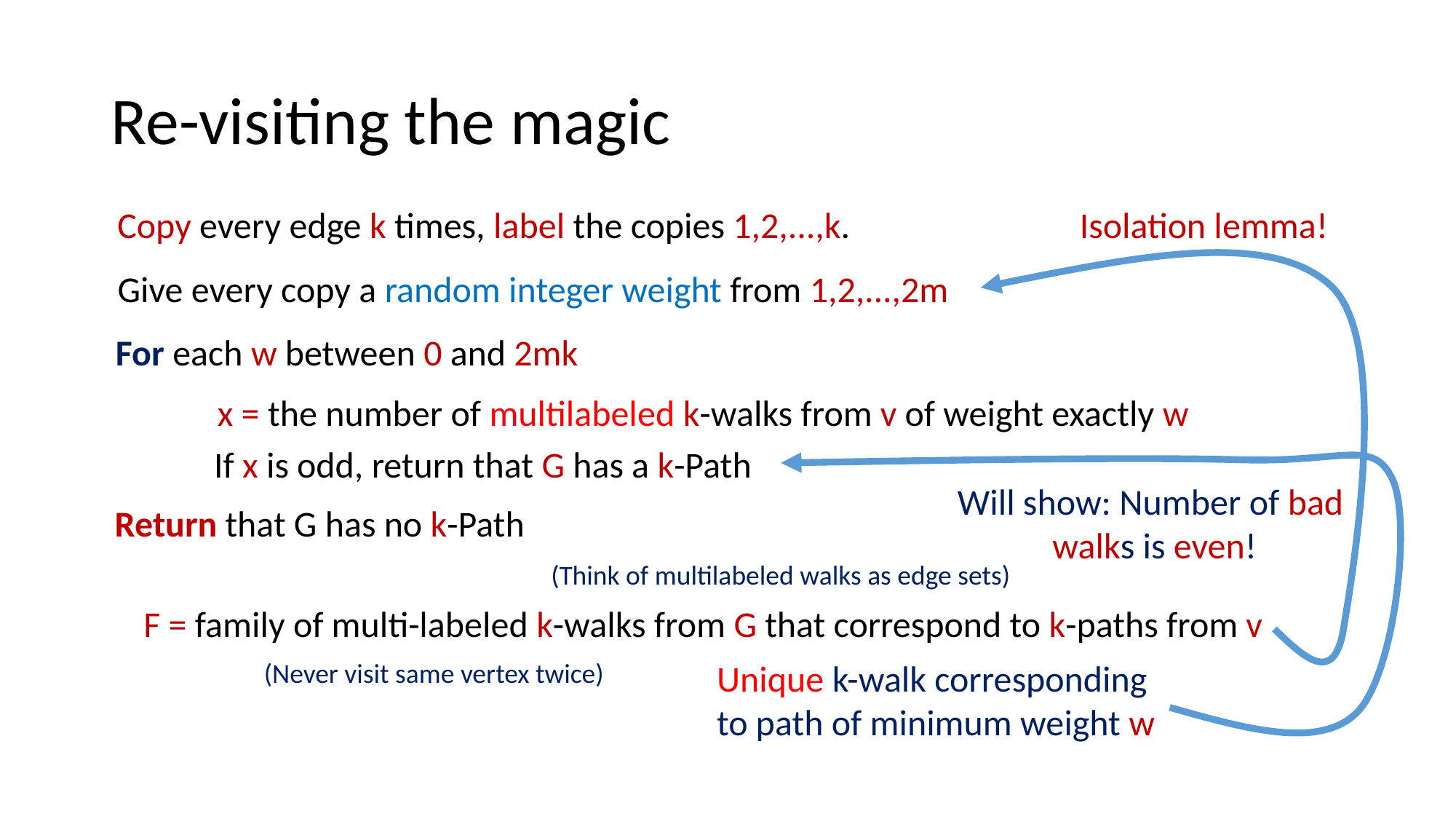

# Re-visiting the magic
Isolation lemma!
Copy every edge k times, label the copies 1,2,...,k.

Give every copy a random integer weight from 1,2,...,2m
For each w between 0 and 2mk
x = the number of multilabeled k-walks from v of weight exactly w
If x is odd, return that G has a k-Path

Will show: Number of bad
walks is even!
Return that G has no k-Path
(Think of multilabeled walks as edge sets)
F = family of multi-labeled k-walks from G that correspond to k-paths from v
(Never visit same vertex twice)
Unique k-walk corresponding
to path of minimum weight w